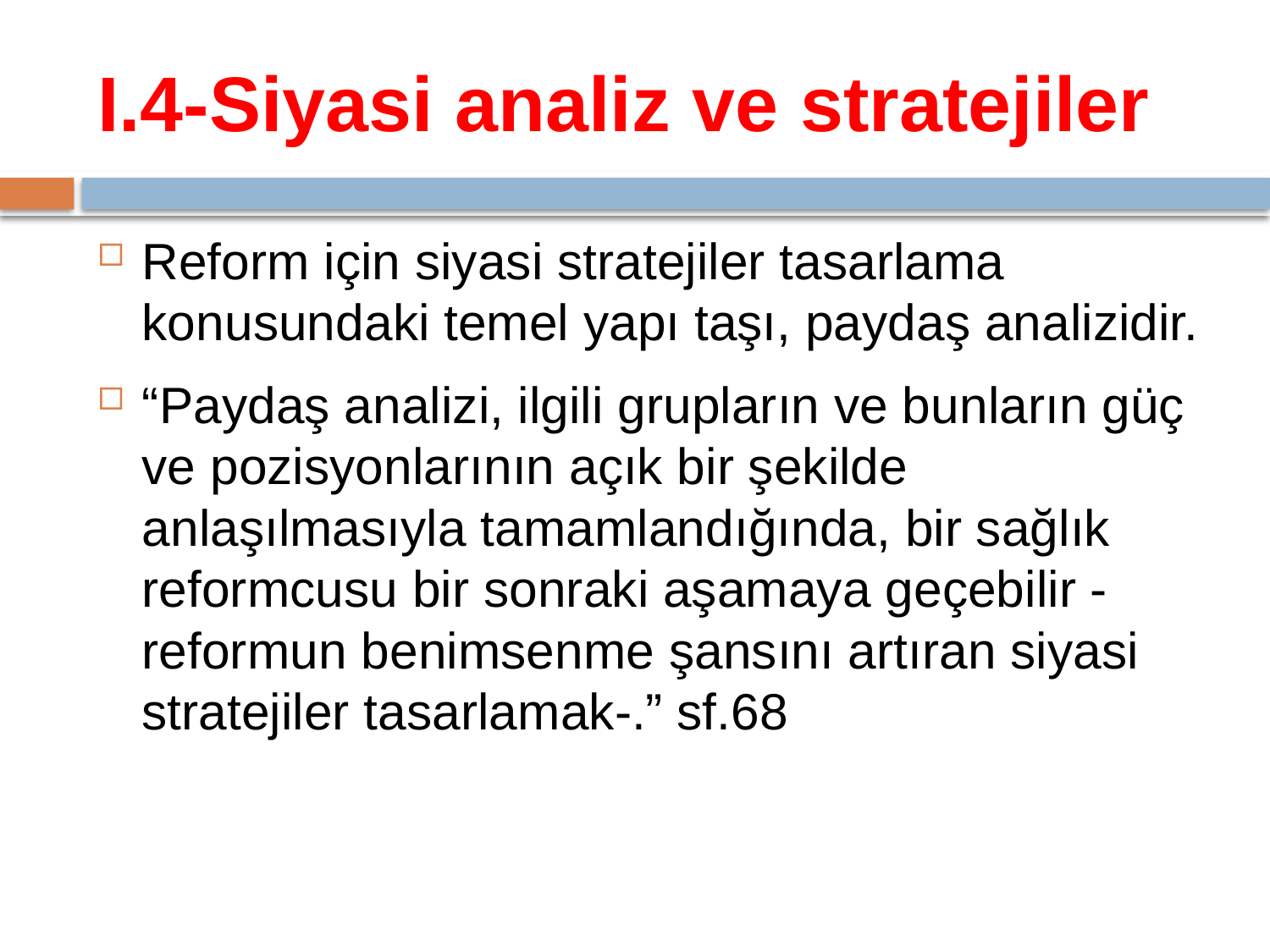

# I.4-Siyasi analiz ve stratejiler
Reform için siyasi stratejiler tasarlama konusundaki temel yapı taşı, paydaş analizidir.
“Paydaş analizi, ilgili grupların ve bunların güç ve pozisyonlarının açık bir şekilde anlaşılmasıyla tamamlandığında, bir sağlık reformcusu bir sonraki aşamaya geçebilir -reformun benimsenme şansını artıran siyasi stratejiler tasarlamak-.” sf.68